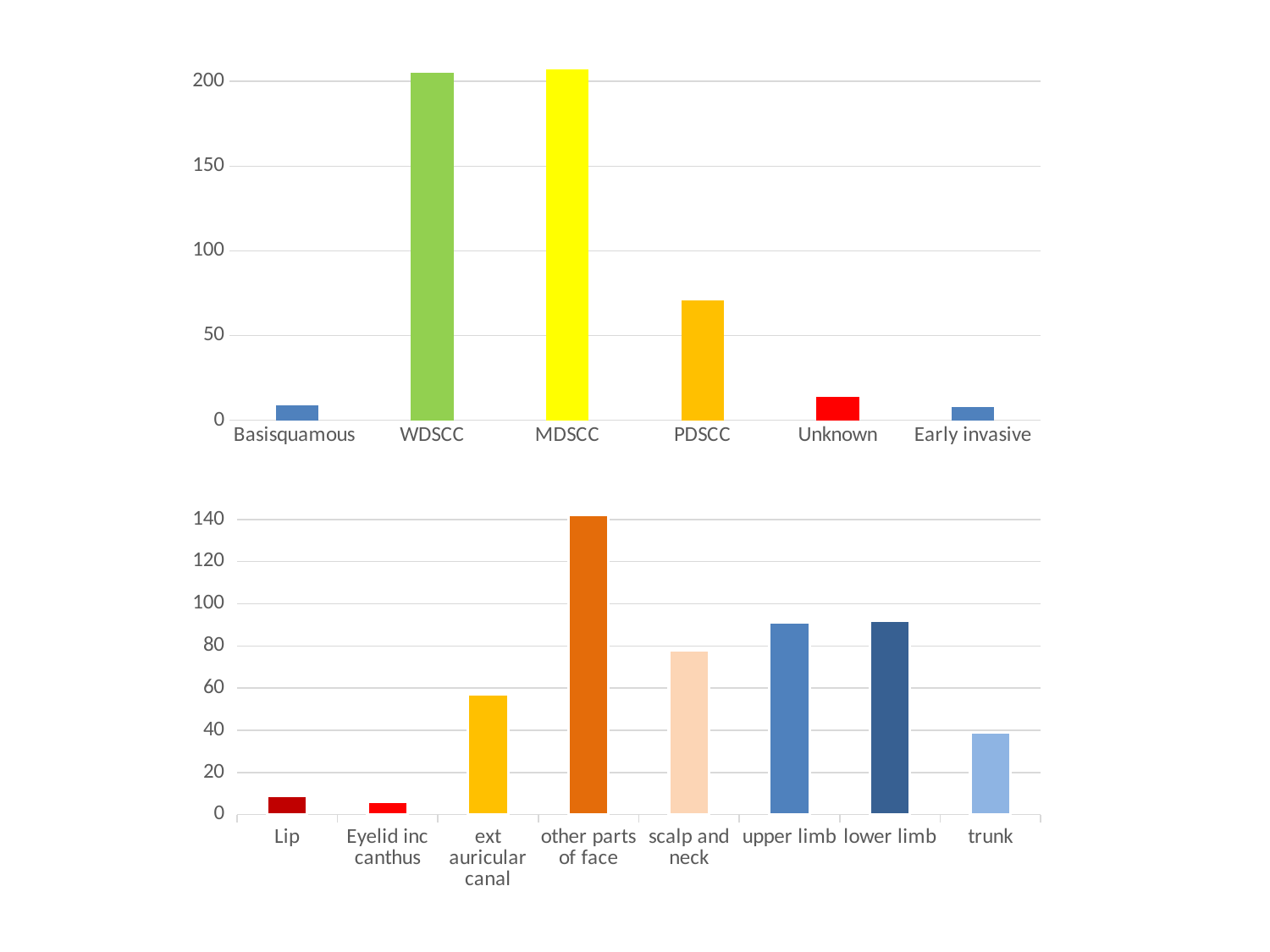

### Chart:

| Category |     |
|---|---|
| Basisquamous  | 9.0 |
| WDSCC | 205.0 |
| MDSCC | 207.0 |
| PDSCC | 71.0 |
| Unknown | 14.0 |
| Early invasive | 8.0 |

### Chart:

| Category |    |
|---|---|
| Lip | 9.0 |
| Eyelid inc canthus | 6.0 |
| ext auricular canal | 57.0 |
| other parts of face | 142.0 |
| scalp and neck | 78.0 |
| upper limb | 91.0 |
| lower limb | 92.0 |
| trunk | 39.0 |